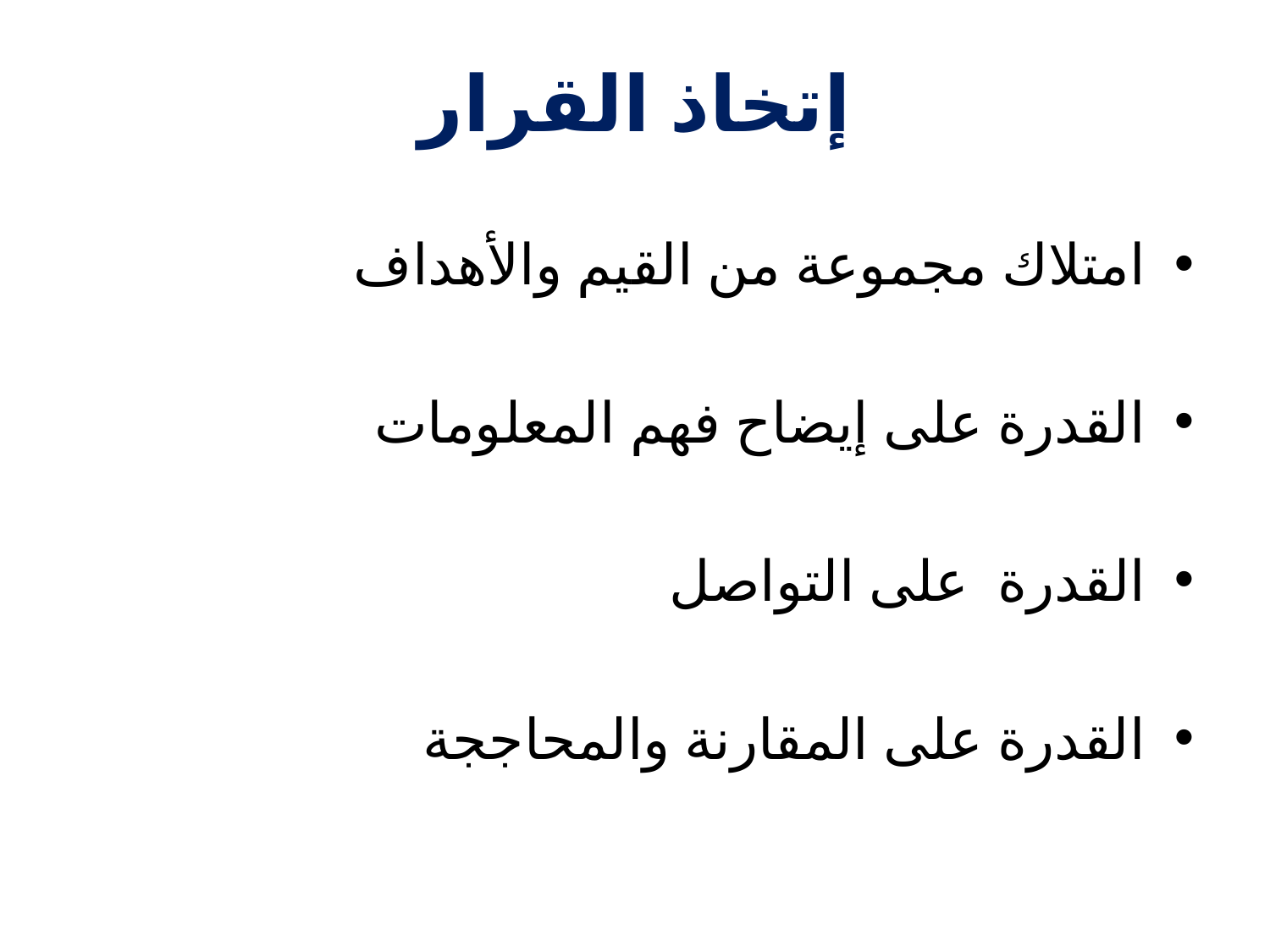

# إتخاذ القرار
امتلاك مجموعة من القيم والأهداف

القدرة على إيضاح فهم المعلومات

القدرة  على التواصل

القدرة على المقارنة والمحاججة